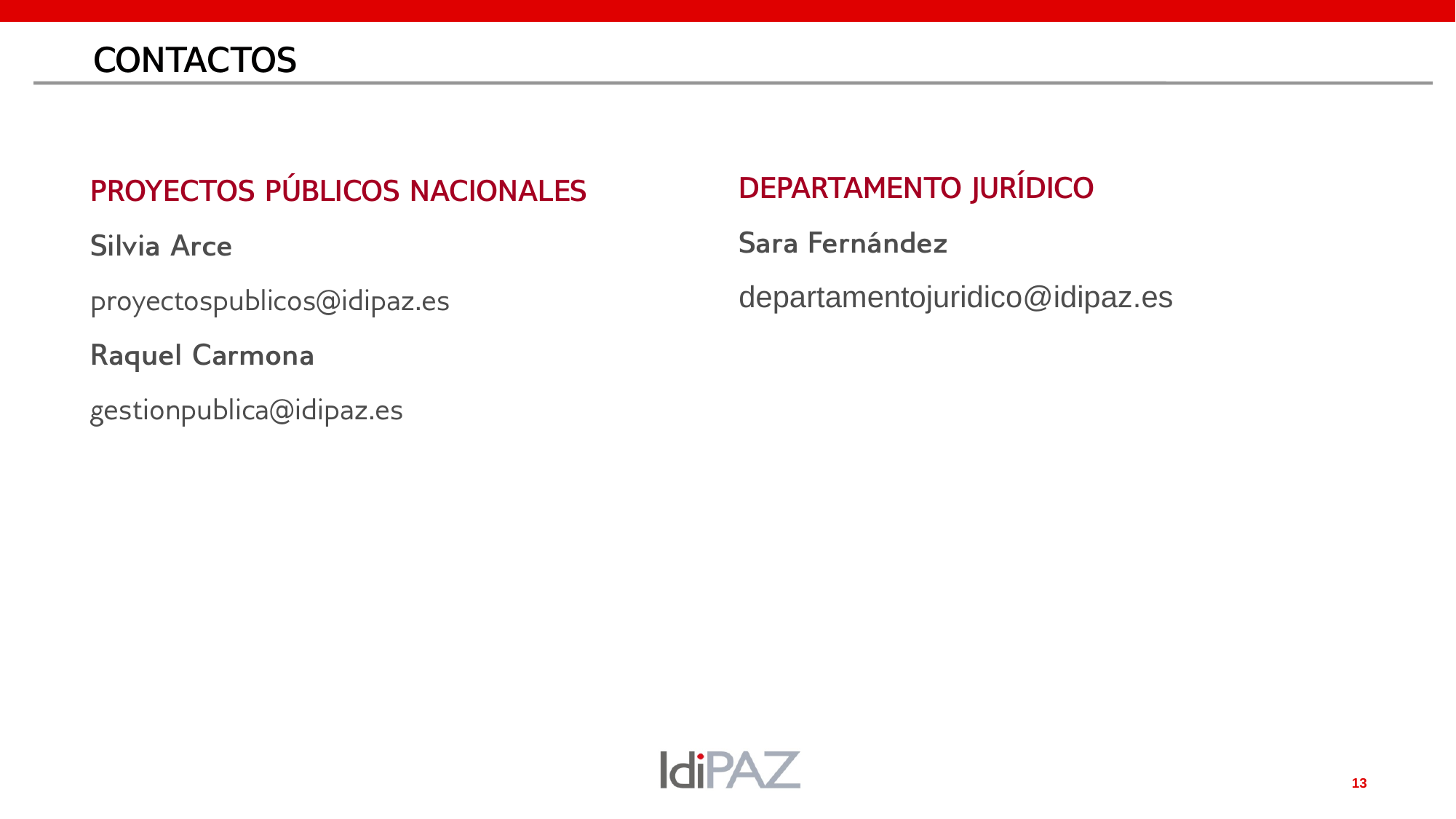

# CONTACTOS
DEPARTAMENTO JURÍDICO
Sara Fernández
departamentojuridico@idipaz.es
PROYECTOS PÚBLICOS NACIONALES
Silvia Arce
proyectospublicos@idipaz.es
Raquel Carmona
gestionpublica@idipaz.es